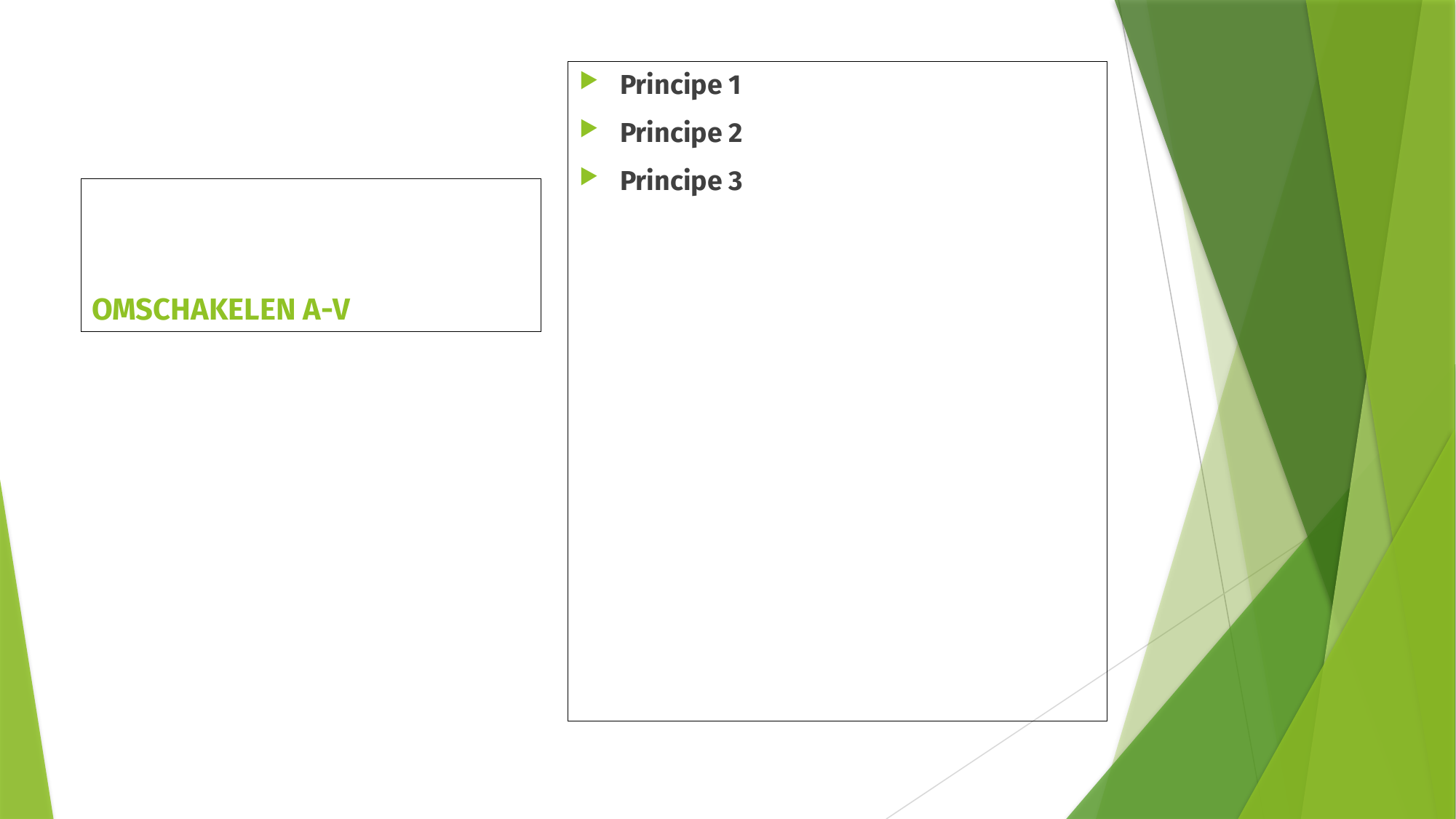

Principe 1
Principe 2
Principe 3
# OMSCHAKELEN A-V